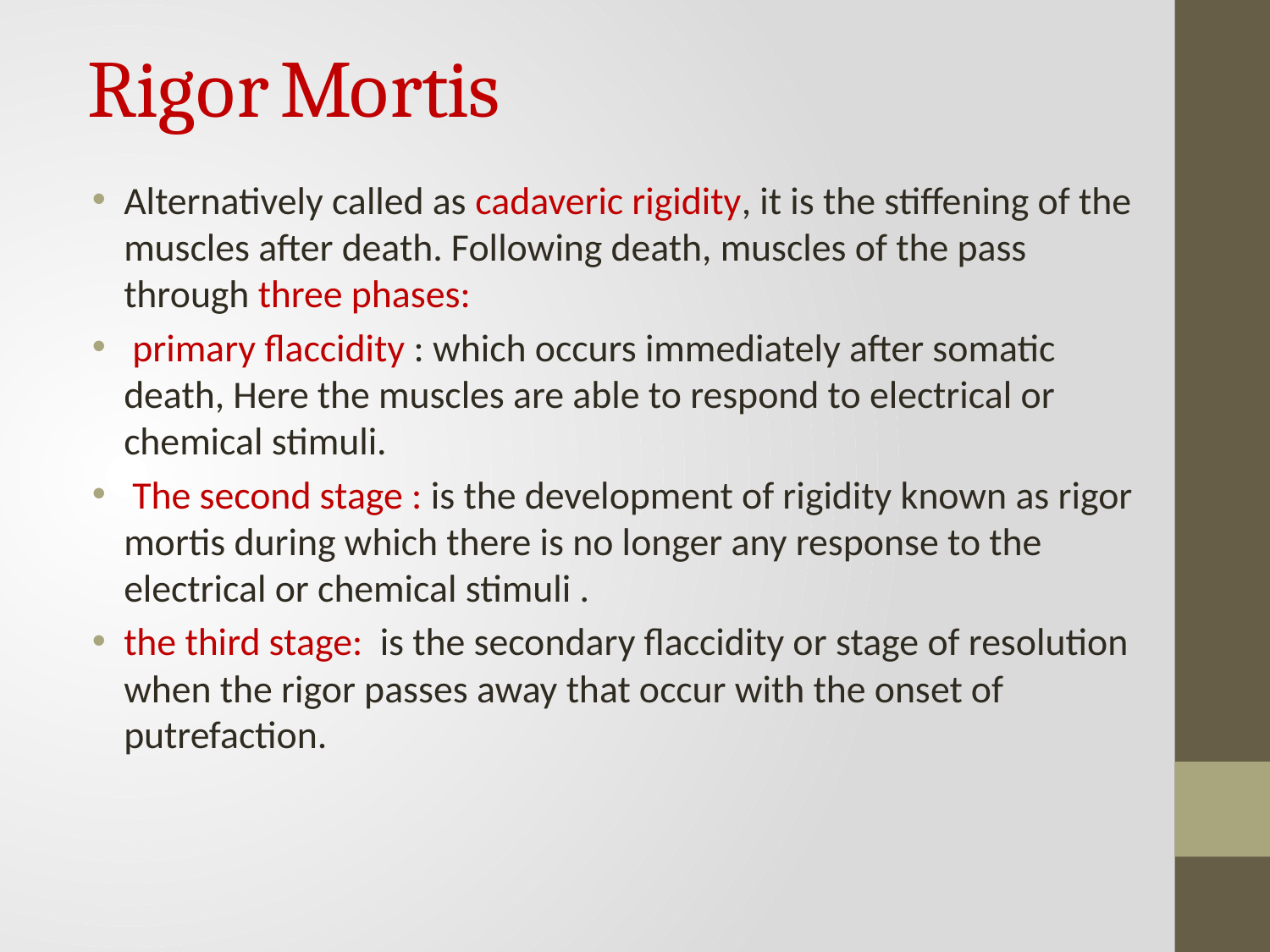

# Rigor Mortis
Alternatively called as cadaveric rigidity, it is the stiffening of the muscles after death. Following death, muscles of the pass through three phases:
 primary flaccidity : which occurs immediately after somatic death, Here the muscles are able to respond to electrical or chemical stimuli.
 The second stage : is the development of rigidity known as rigor mortis during which there is no longer any response to the electrical or chemical stimuli .
the third stage:  is the secondary flaccidity or stage of resolution when the rigor passes away that occur with the onset of putrefaction.